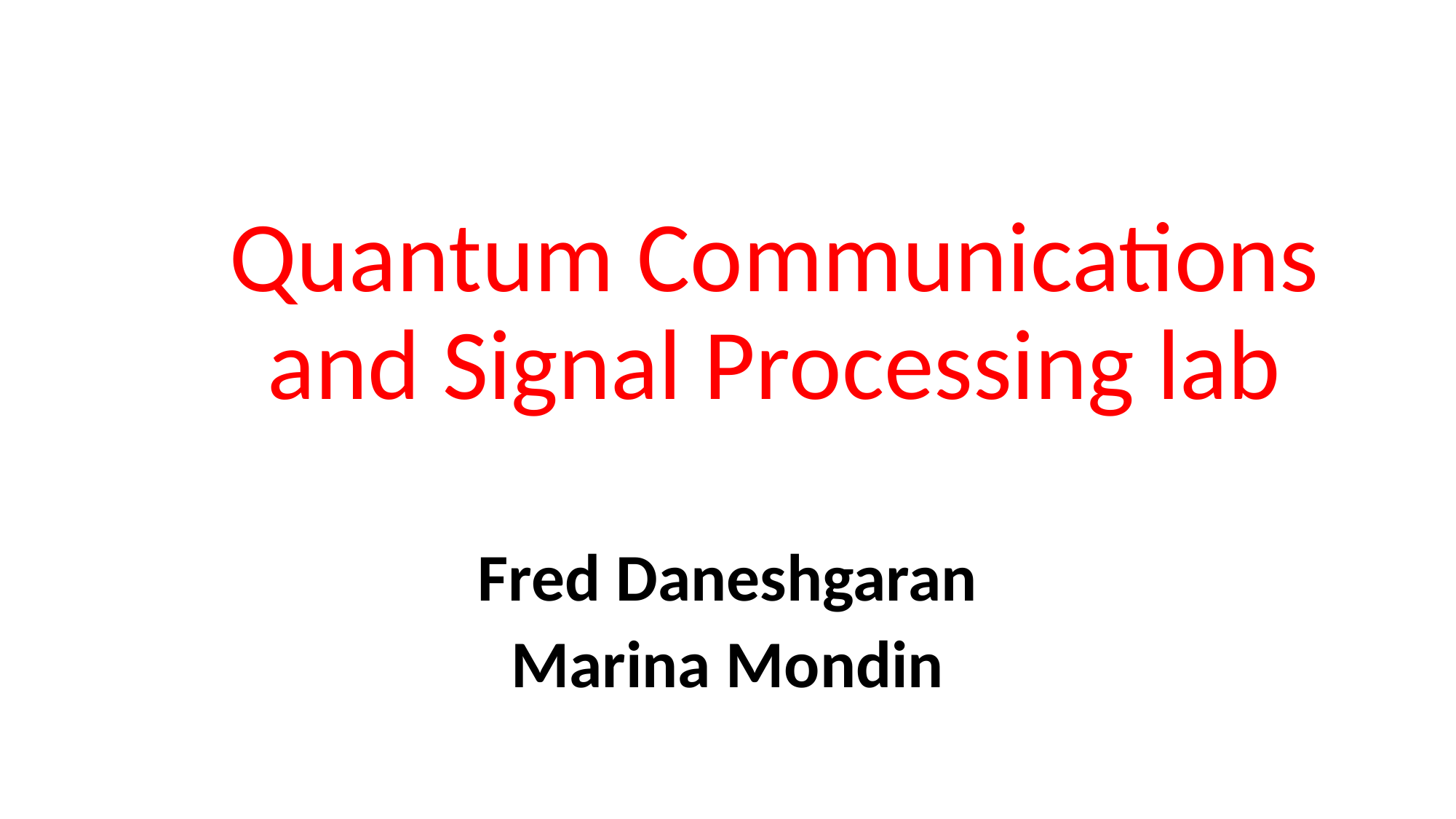

# Quantum Communications and Signal Processing lab
Fred Daneshgaran
Marina Mondin